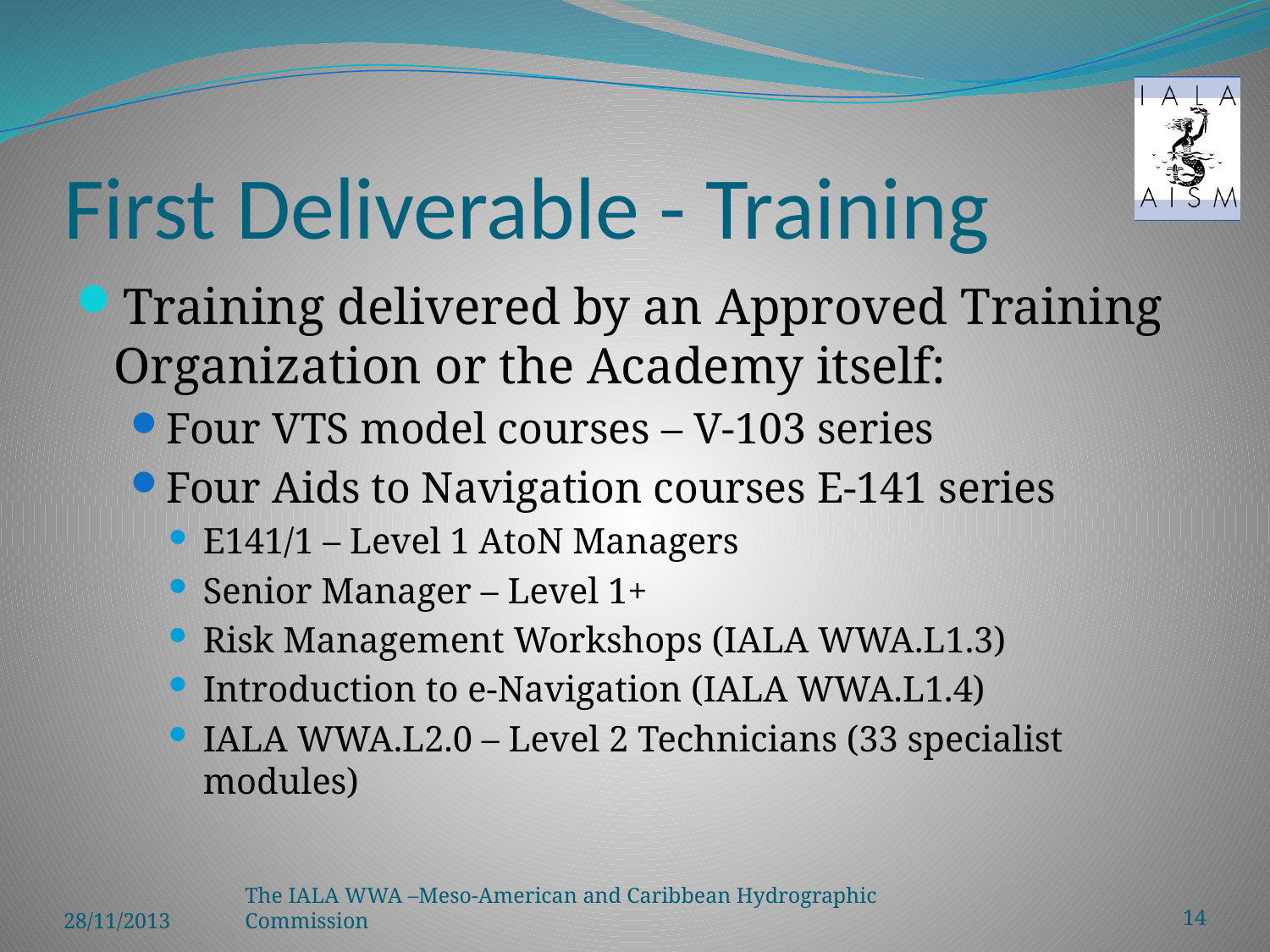

# First Deliverable - Training
Training delivered by an Approved Training Organization or the Academy itself:
Four VTS model courses – V-103 series
Four Aids to Navigation courses E-141 series
E141/1 – Level 1 AtoN Managers
Senior Manager – Level 1+
Risk Management Workshops (IALA WWA.L1.3)
Introduction to e-Navigation (IALA WWA.L1.4)
IALA WWA.L2.0 – Level 2 Technicians (33 specialist modules)

28/11/2013
The IALA WWA –Meso-American and Caribbean Hydrographic Commission
14